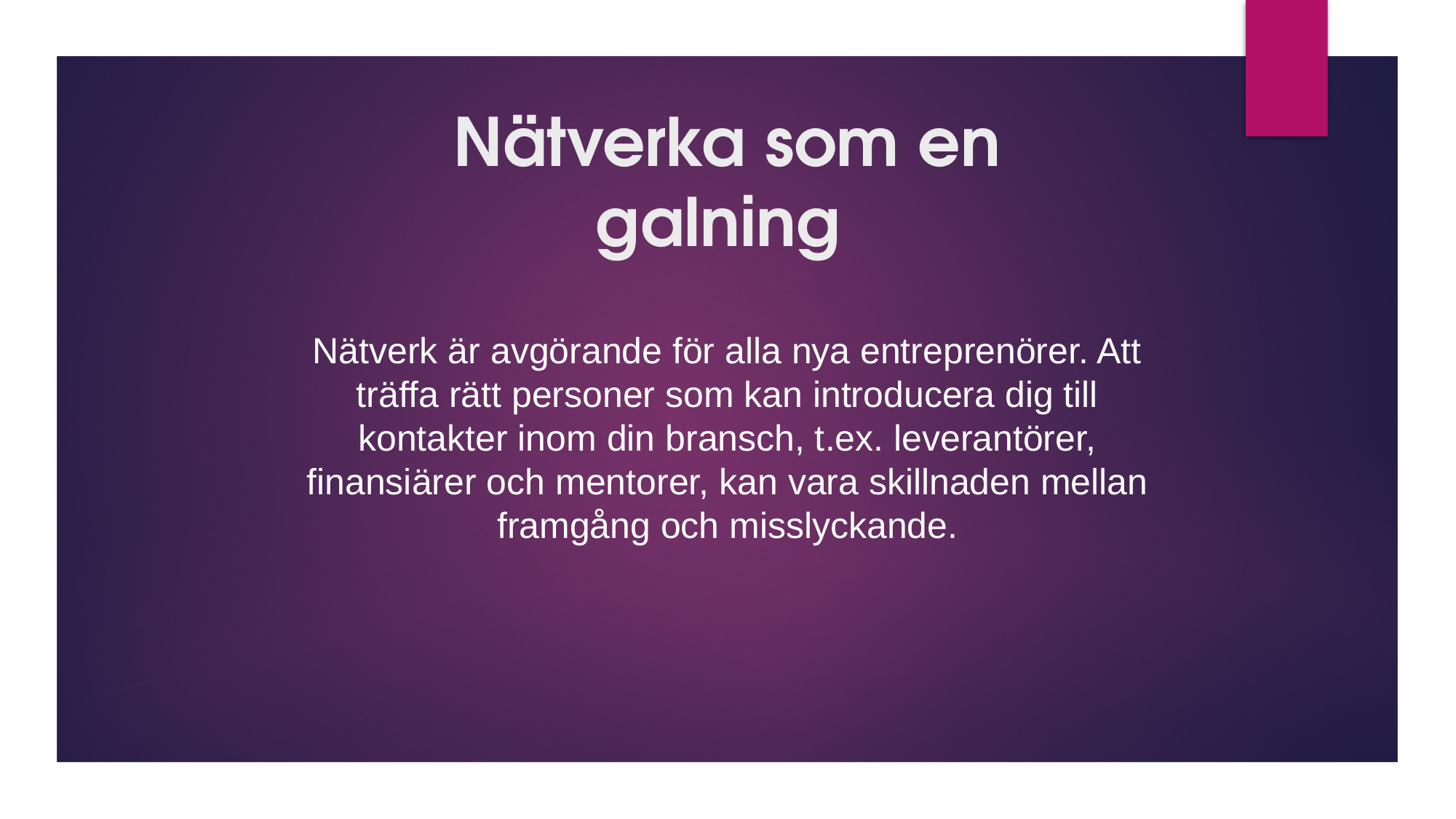

# Nätverka som en galning
Nätverk är avgörande för alla nya entreprenörer. Att träffa rätt personer som kan introducera dig till kontakter inom din bransch, t.ex. leverantörer, finansiärer och mentorer, kan vara skillnaden mellan framgång och misslyckande.